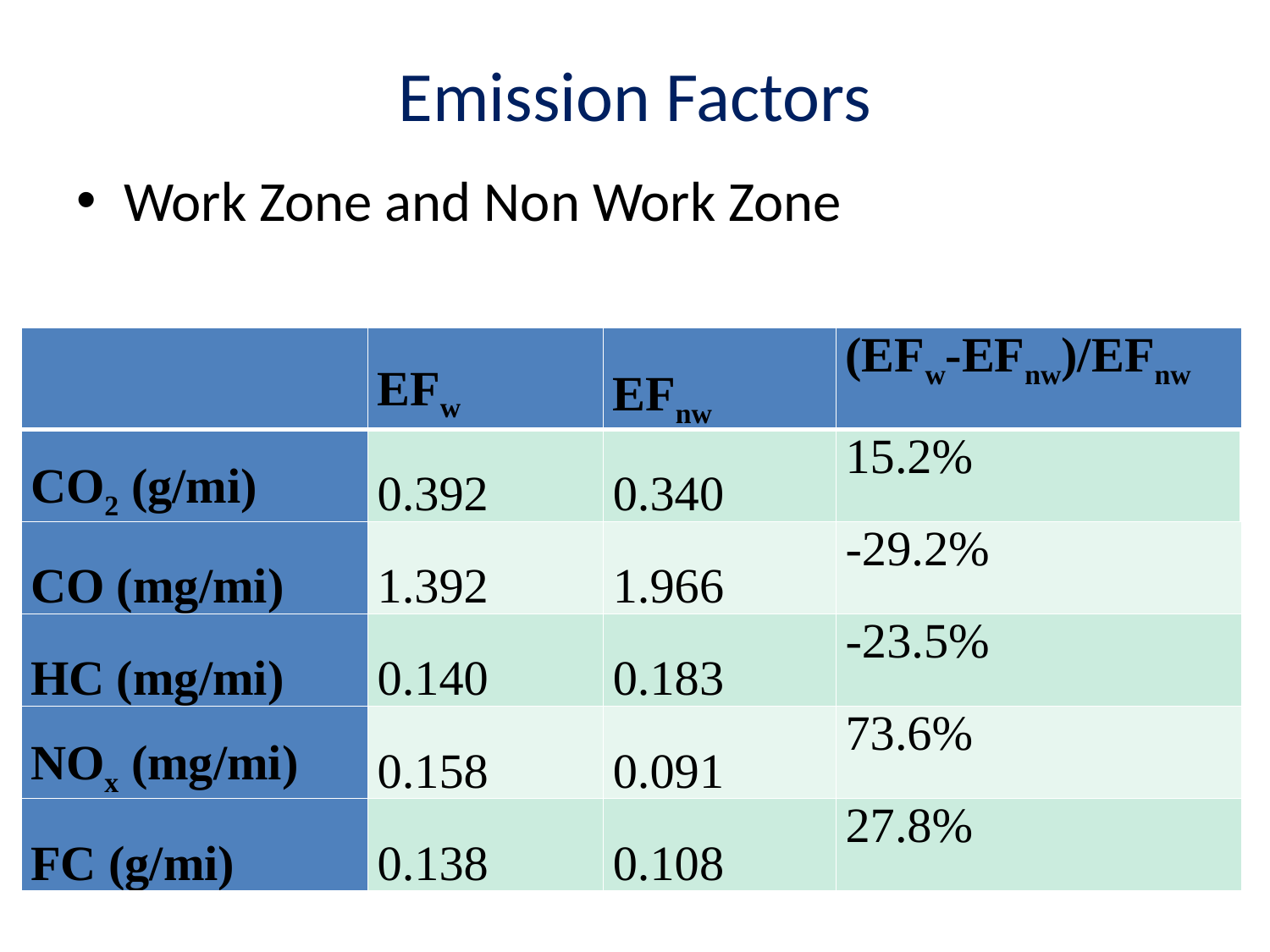

# Emission Factors
Work Zone and Non Work Zone
|  | EFw | EFnw | (EFw-EFnw)/EFnw |
| --- | --- | --- | --- |
| CO2 (g/mi) | 0.392 | 0.340 | 15.2% |
| CO (mg/mi) | 1.392 | 1.966 | -29.2% |
| HC (mg/mi) | 0.140 | 0.183 | -23.5% |
| NOx (mg/mi) | 0.158 | 0.091 | 73.6% |
| FC (g/mi) | 0.138 | 0.108 | 27.8% |